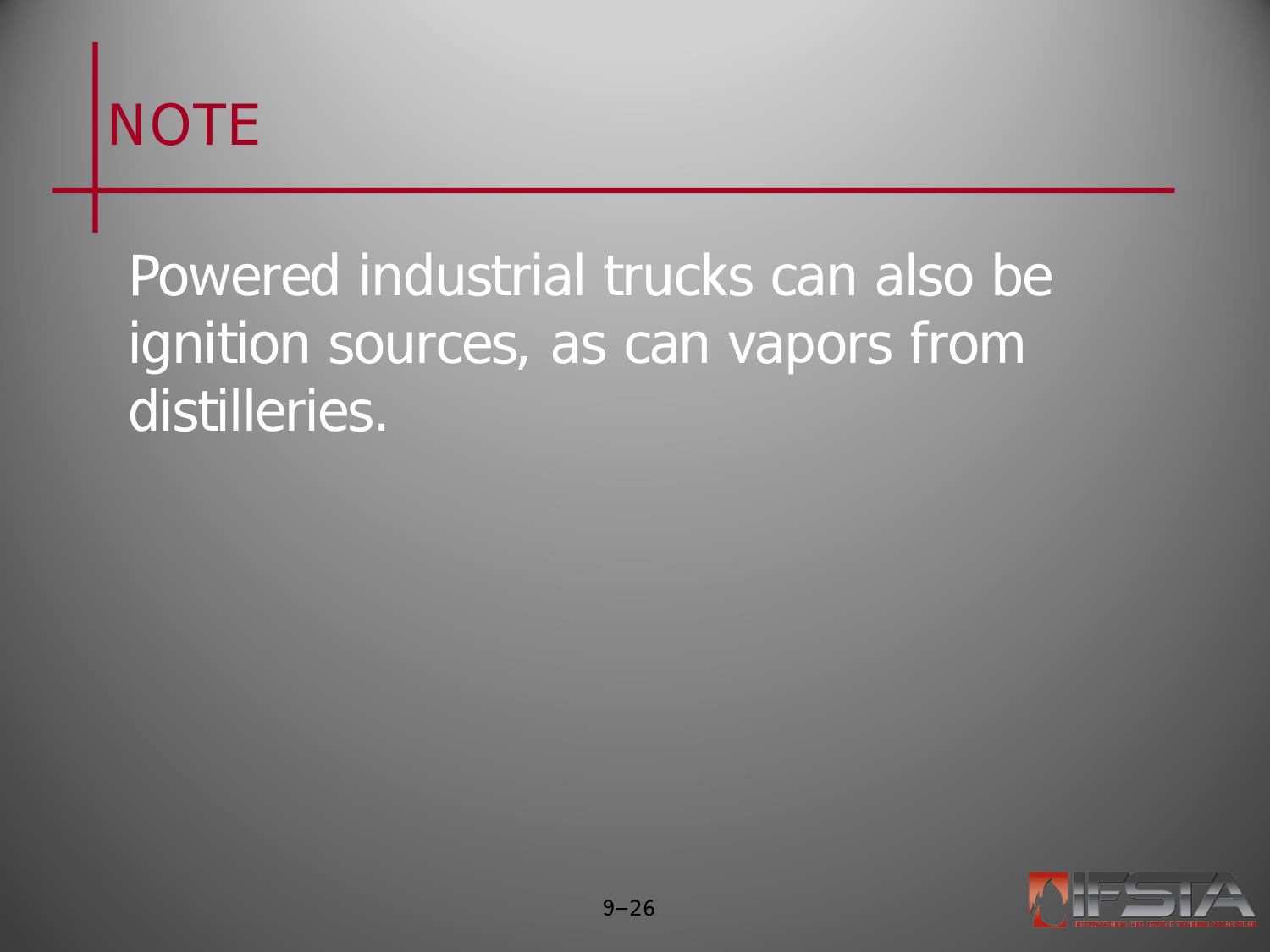

# NOTE
Powered industrial trucks can also be ignition sources, as can vapors from distilleries.
9–26